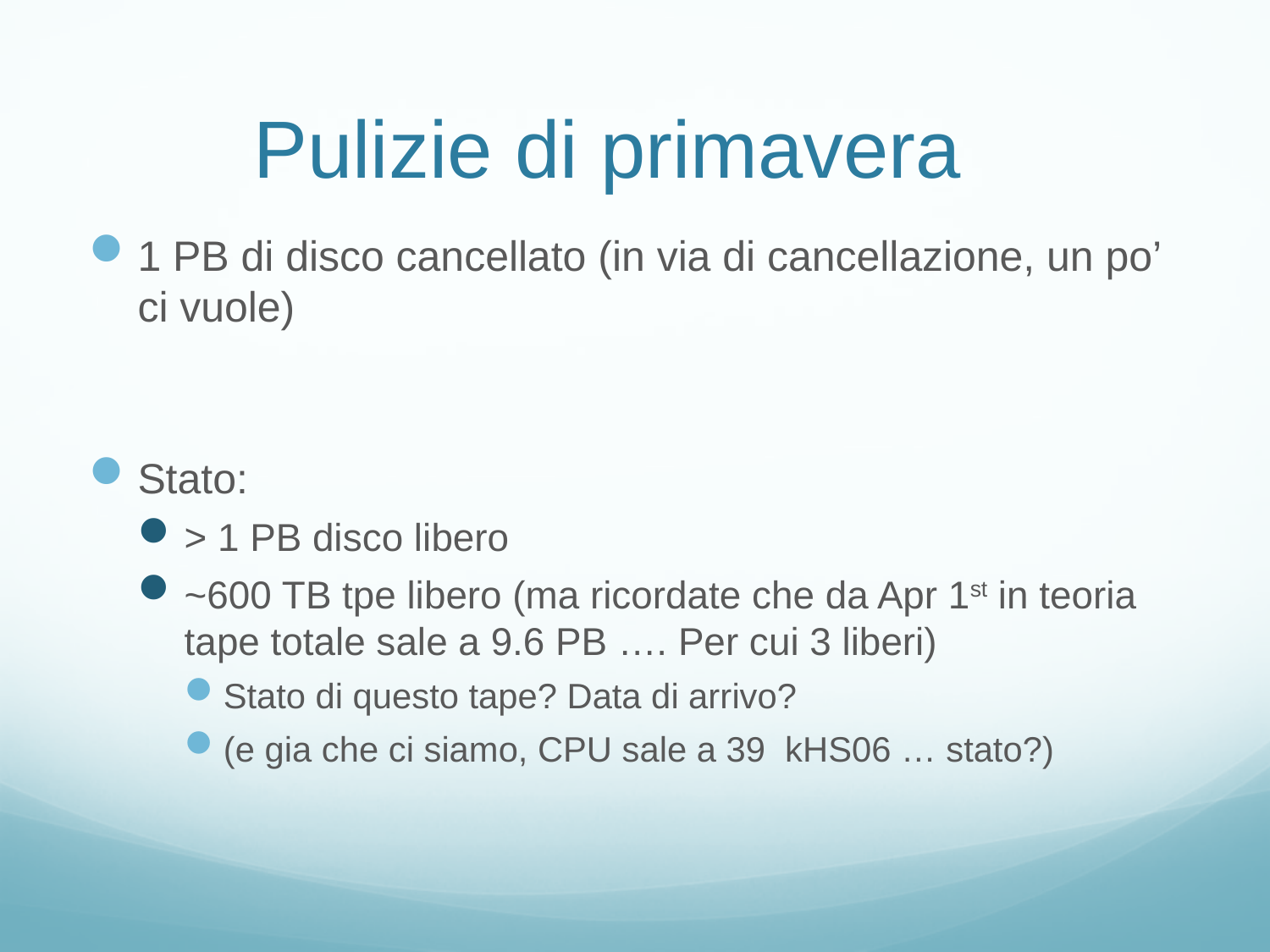

# Pulizie di primavera
1 PB di disco cancellato (in via di cancellazione, un po’ ci vuole)

Stato:
> 1 PB disco libero
~600 TB tpe libero (ma ricordate che da Apr 1st in teoria tape totale sale a 9.6 PB …. Per cui 3 liberi)
Stato di questo tape? Data di arrivo?
(e gia che ci siamo, CPU sale a 39  kHS06 … stato?)